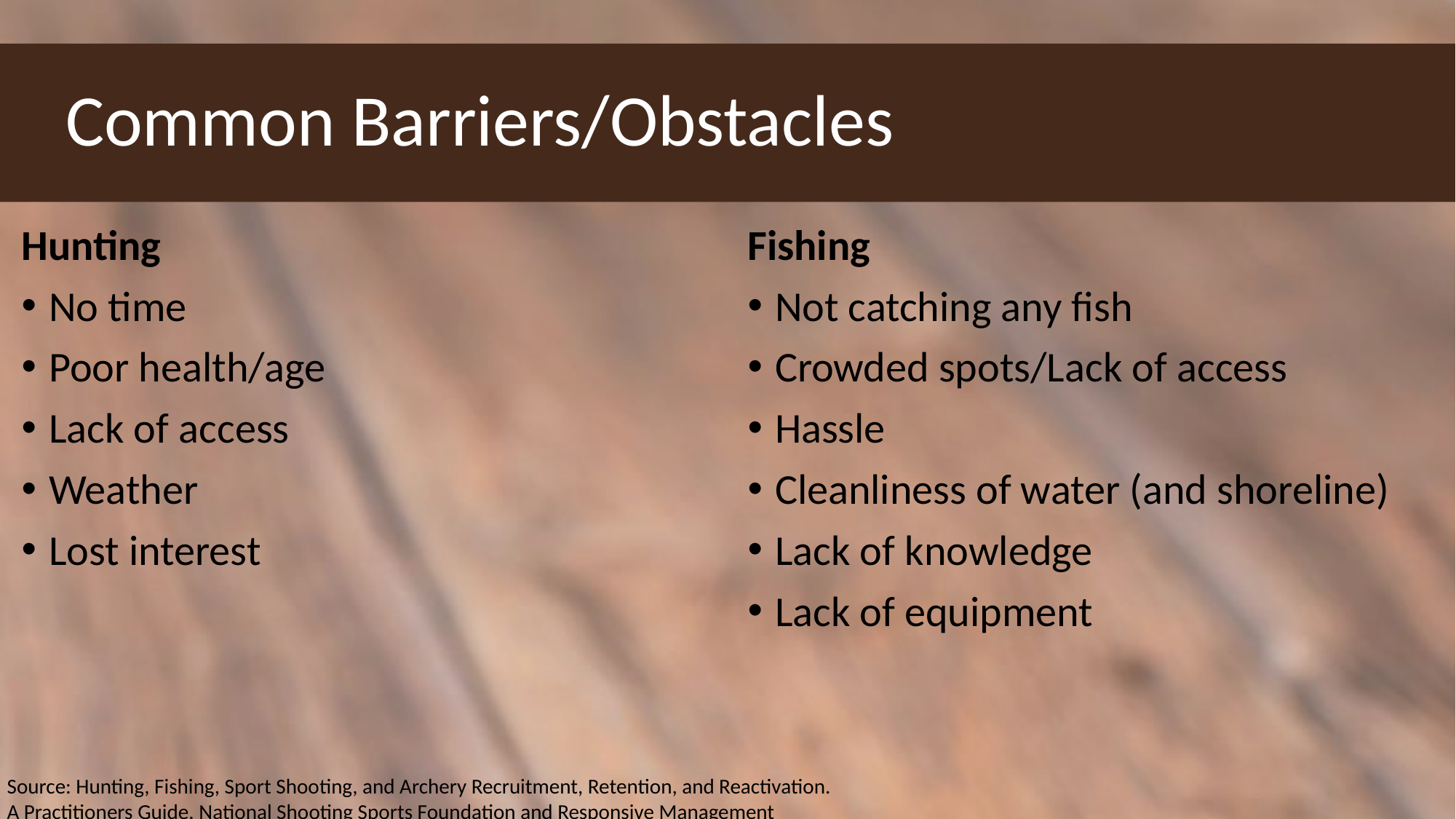

# Common Barriers/Obstacles
Fishing
Not catching any fish
Crowded spots/Lack of access
Hassle
Cleanliness of water (and shoreline)
Lack of knowledge
Lack of equipment
Hunting
No time
Poor health/age
Lack of access
Weather
Lost interest

Source: Hunting, Fishing, Sport Shooting, and Archery Recruitment, Retention, and Reactivation.
A Practitioners Guide. National Shooting Sports Foundation and Responsive Management